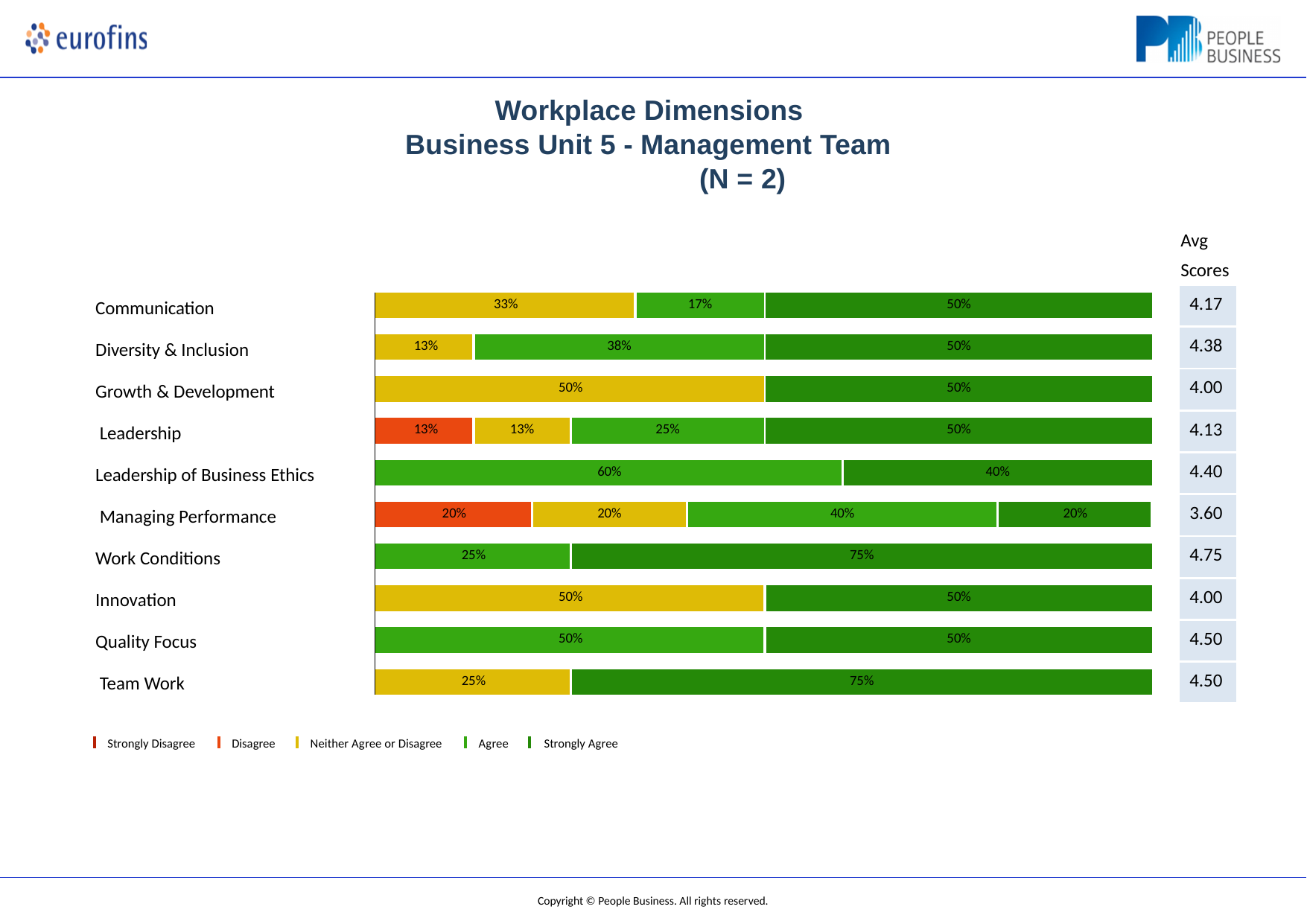

# Workplace Dimensions  Business Unit 5 - Management Team
(N = 2)
Avg  Scores
| 4.17 |
| --- |
| 4.38 |
| 4.00 |
| 4.13 |
| 4.40 |
| 3.60 |
| 4.75 |
| 4.00 |
| 4.50 |
| 4.50 |
| 33% |  |  |  | 17% |  | 50% |  |  |
| --- | --- | --- | --- | --- | --- | --- | --- | --- |
|  |  |  |  |  |  |  |  |  |
| 13% | 38% |  |  |  |  | 50% |  |  |
|  |  |  |  |  |  |  |  |  |
| 50% |  |  |  |  |  | 50% |  |  |
|  |  |  |  |  |  |  |  |  |
| 13% | 13% |  | 25% |  |  | 50% |  |  |
|  |  |  |  |  |  |  |  |  |
| 60% |  |  |  |  |  |  | 40% |  |
|  |  |  |  |  |  |  |  |  |
| 20% |  | 20% |  |  | 40% |  |  | 20% |
|  |  |  |  |  |  |  |  |  |
| 25% |  |  | 75% |  |  |  |  |  |
|  |  |  |  |  |  |  |  |  |
| 50% |  |  |  |  |  | 50% |  |  |
|  |  |  |  |  |  |  |  |  |
| 50% |  |  |  |  |  | 50% |  |  |
|  |  |  |  |  |  |  |  |  |
| 25% |  |  | 75% |  |  |  |  |  |
Communication
Diversity & Inclusion  Growth & Development  Leadership
Leadership of Business Ethics  Managing Performance  Work Conditions
Innovation  Quality Focus  Team Work
Strongly Disagree
Disagree
Neither Agree or Disagree
Agree	Strongly Agree

Copyright © People Business. All rights reserved.